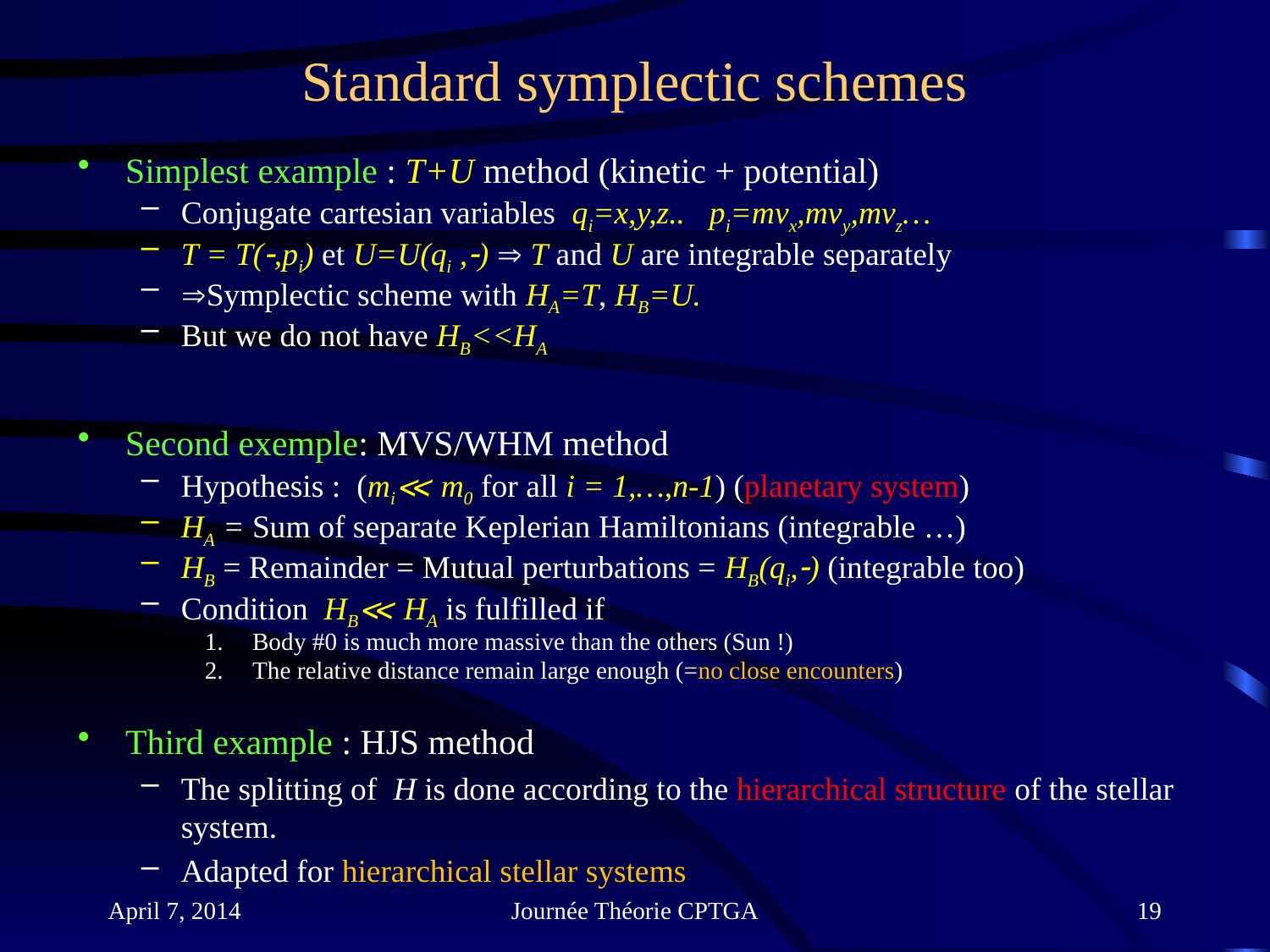

# Standard symplectic schemes
Simplest example : T+U method (kinetic + potential)
Conjugate cartesian variables  qi=x,y,z..   pi=mvx,mvy,mvz…
T = T(−,pi) et U=U(qi ,−) ⇒ T and U are integrable separately
⇒Symplectic scheme with HA=T, HB=U.
But we do not have HB<<HA

Second exemple: MVS/WHM method
Hypothesis :  (mi≪ m0 for all i = 1,…,n-1) (planetary system)
HA = Sum of separate Keplerian Hamiltonians (integrable …)
HB = Remainder = Mutual perturbations = HB(qi,−) (integrable too)
Condition  HB≪ HA is fulfilled if
Body #0 is much more massive than the others (Sun !)
The relative distance remain large enough (=no close encounters)

Third example : HJS method
The splitting of  H is done according to the hierarchical structure of the stellar system.
Adapted for hierarchical stellar systems
April 7, 2014
Journée Théorie CPTGA
19